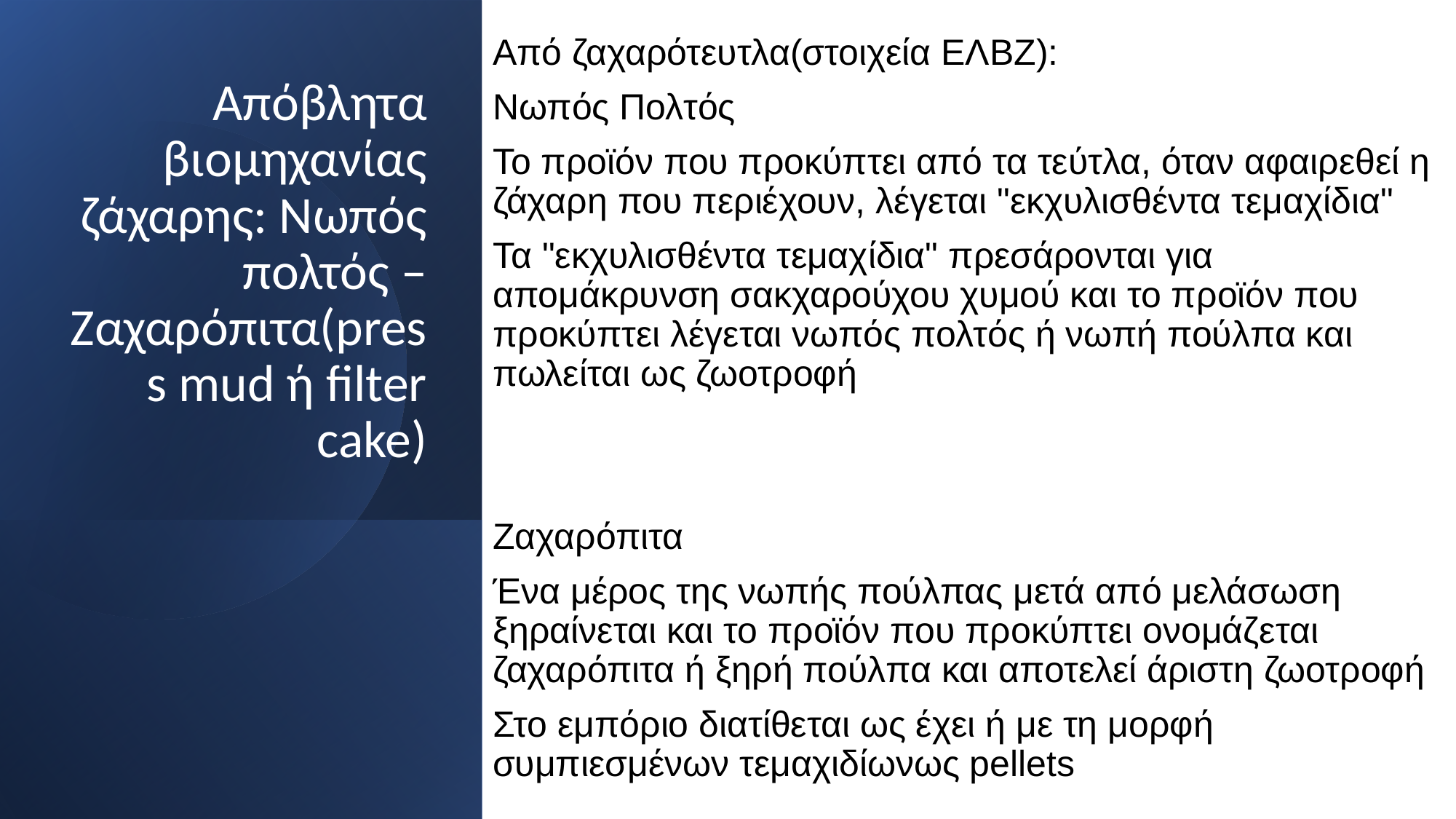

Από ζαχαρότευτλα(στοιχεία ΕΛΒΖ):
Νωπός Πολτός
Το προϊόν που προκύπτει από τα τεύτλα, όταν αφαιρεθεί η ζάχαρη που περιέχουν, λέγεται "εκχυλισθέντα τεμαχίδια"
Τα "εκχυλισθέντα τεμαχίδια" πρεσάρονται για απομάκρυνση σακχαρούχου χυμού και το προϊόν που προκύπτει λέγεται νωπός πολτός ή νωπή πούλπα και πωλείται ως ζωοτροφή

Ζαχαρόπιτα
Ένα μέρος της νωπής πούλπας μετά από μελάσωση ξηραίνεται και το προϊόν που προκύπτει ονομάζεται ζαχαρόπιτα ή ξηρή πούλπα και αποτελεί άριστη ζωοτροφή
Στο εμπόριο διατίθεται ως έχει ή με τη μορφή συμπιεσμένων τεμαχιδίωνως pellets
# Απόβλητα βιομηχανίας ζάχαρης: Νωπός πολτός –Ζαχαρόπιτα(press mud ή filter cake)

17